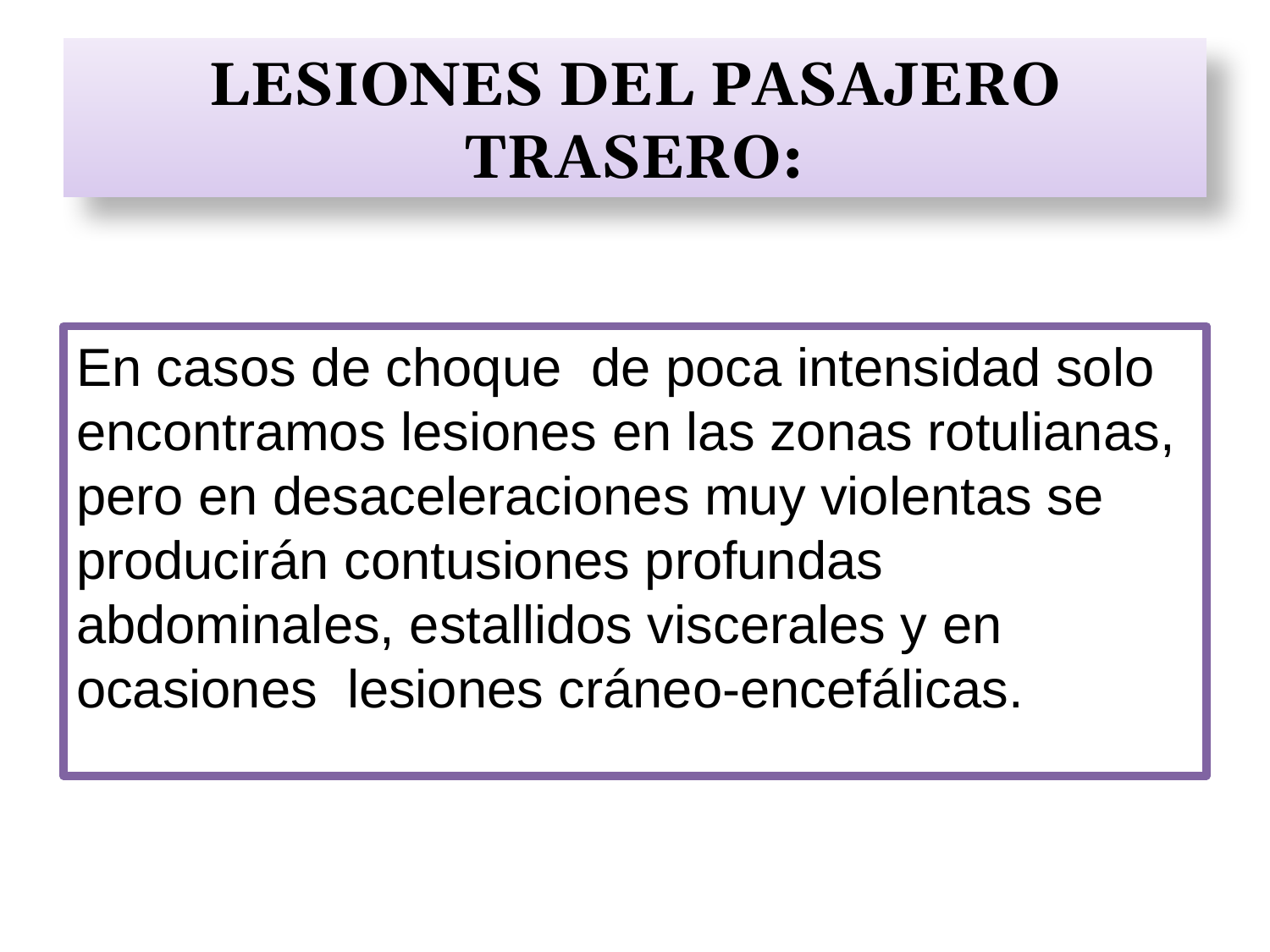

# LESIONES DEL PASAJERO TRASERO:
En casos de choque  de poca intensidad solo encontramos lesiones en las zonas rotulianas, pero en desaceleraciones muy violentas se producirán contusiones profundas abdominales, estallidos viscerales y en ocasiones  lesiones cráneo-encefálicas.